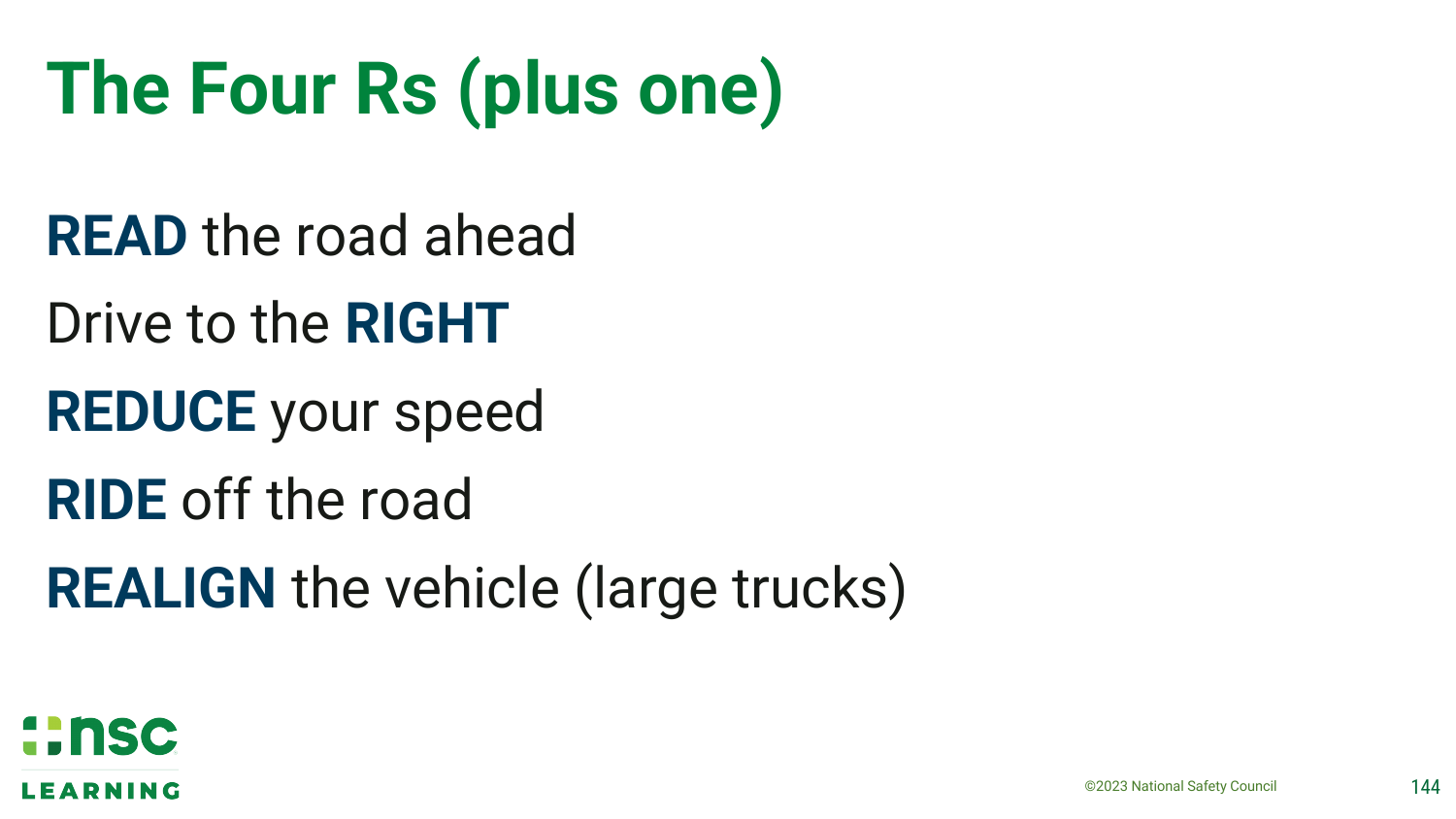

# The Four Rs (plus one)
READ the road ahead
Drive to the RIGHT
REDUCE your speed
RIDE off the road
REALIGN the vehicle (large trucks)